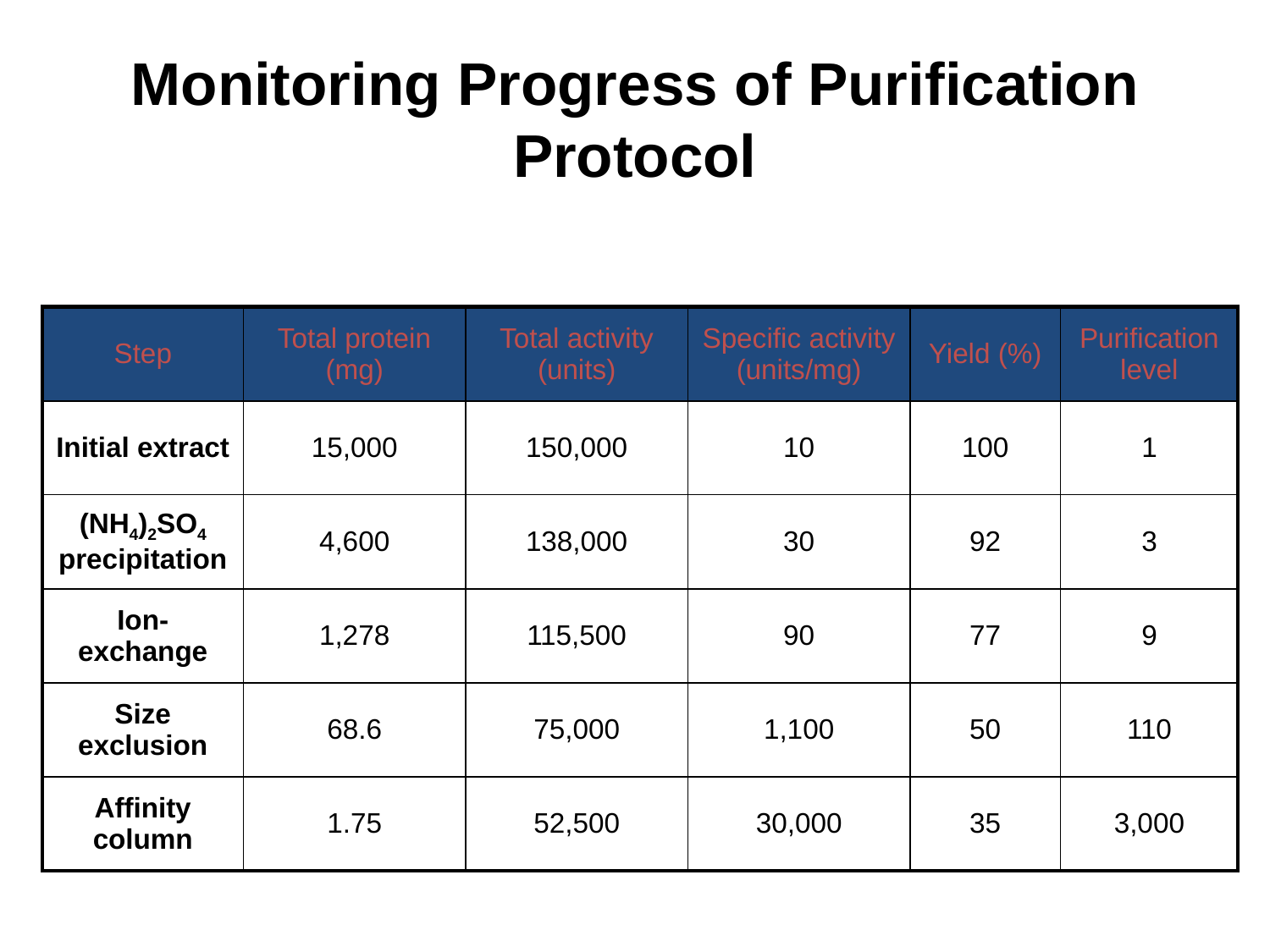

# Monitoring Progress of Purification Protocol
| Step | Total protein (mg) | Total activity (units) | Specific activity (units/mg) | Yield (%) | Purification level |
| --- | --- | --- | --- | --- | --- |
| Initial extract | 15,000 | 150,000 | 10 | 100 | 1 |
| (NH4)2SO4 precipitation | 4,600 | 138,000 | 30 | 92 | 3 |
| Ion-exchange | 1,278 | 115,500 | 90 | 77 | 9 |
| Size exclusion | 68.6 | 75,000 | 1,100 | 50 | 110 |
| Affinity column | 1.75 | 52,500 | 30,000 | 35 | 3,000 |